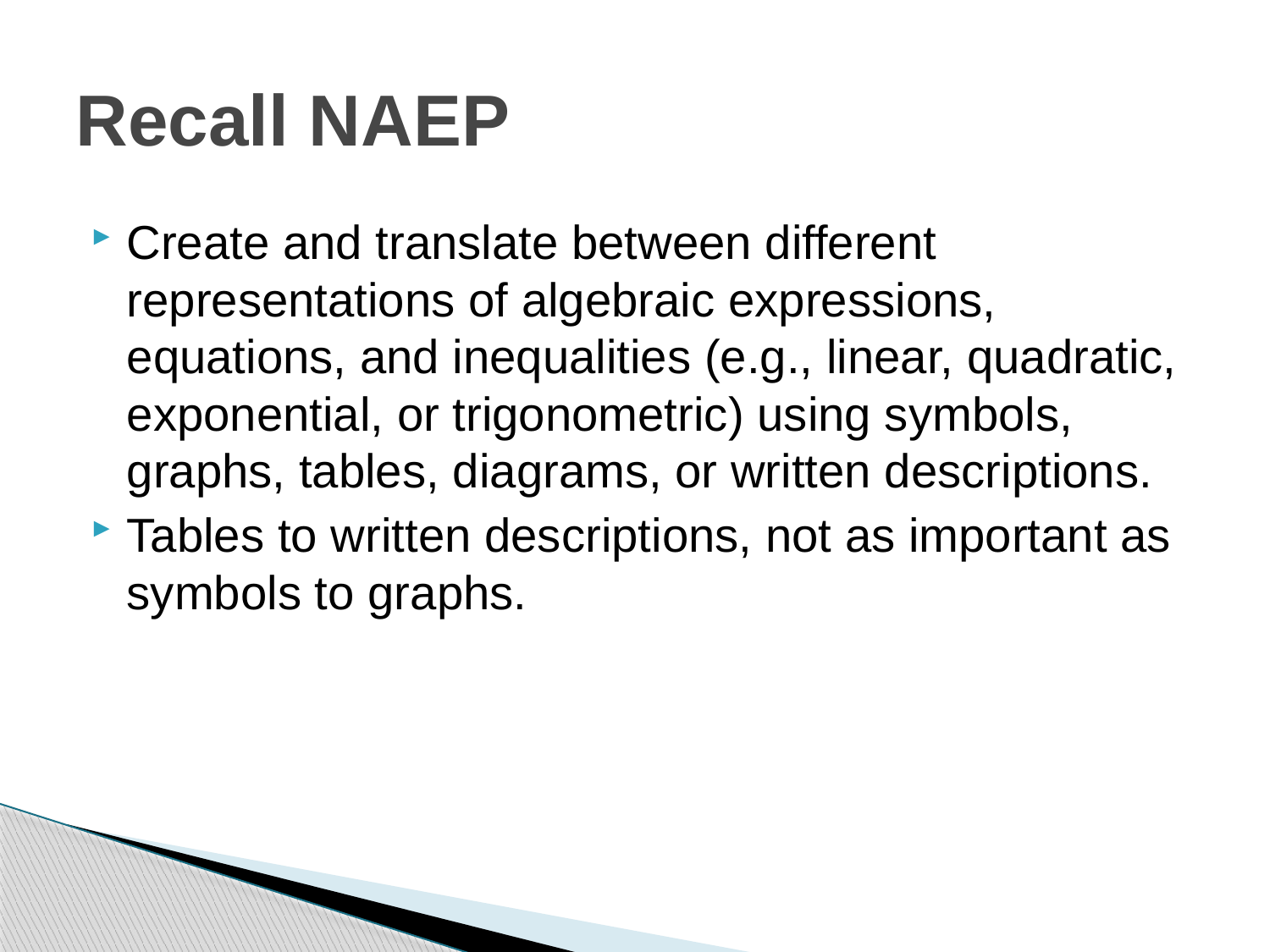

# Recall NAEP
Create and translate between different representations of algebraic expressions, equations, and inequalities (e.g., linear, quadratic, exponential, or trigonometric) using symbols, graphs, tables, diagrams, or written descriptions.
Tables to written descriptions, not as important as symbols to graphs.